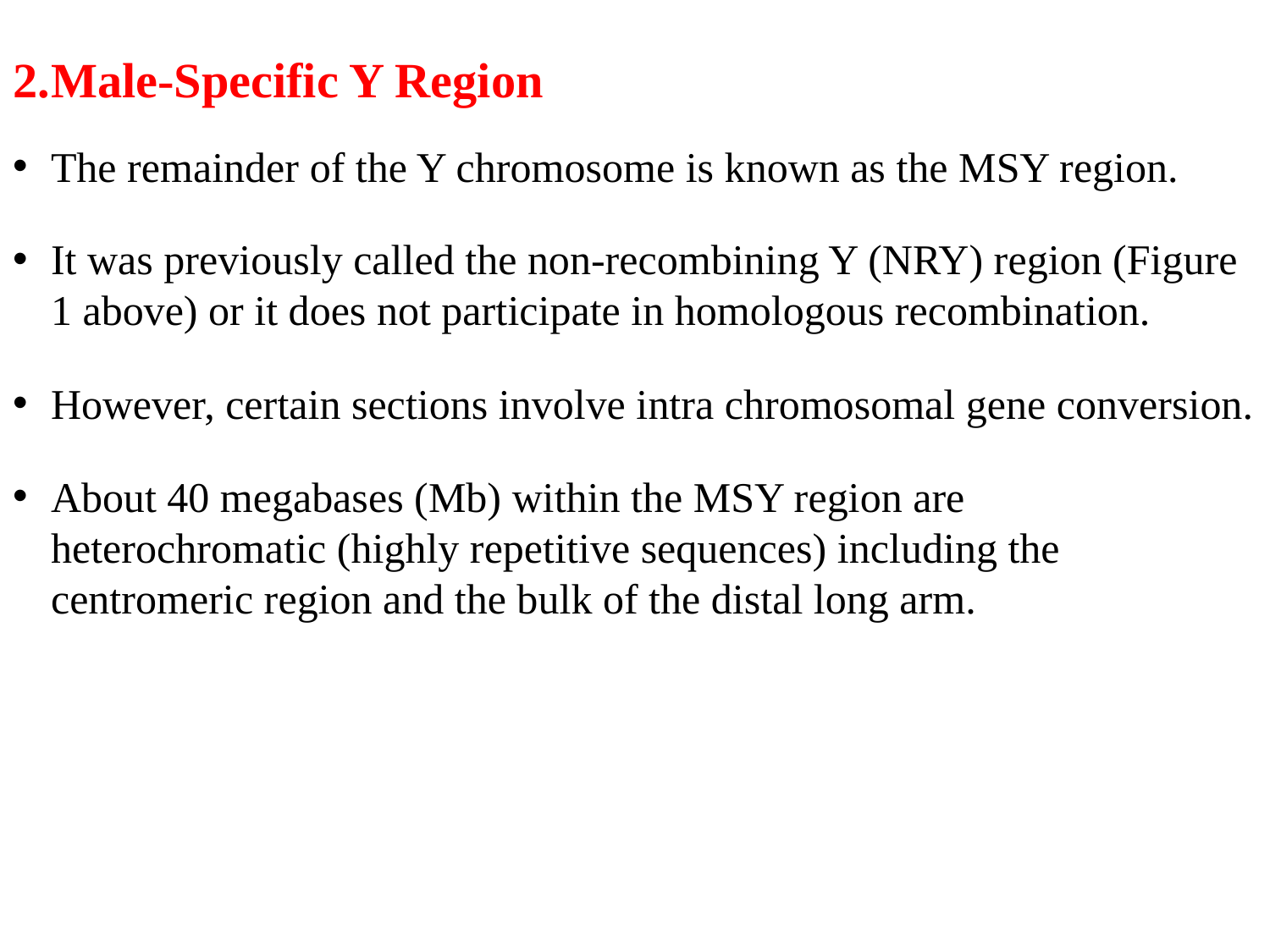

Male-Specific Y Region
The remainder of the Y chromosome is known as the MSY region.
It was previously called the non-recombining Y (NRY) region (Figure 1 above) or it does not participate in homologous recombination.
However, certain sections involve intra chromosomal gene conversion.
About 40 megabases (Mb) within the MSY region are  heterochromatic (highly repetitive sequences) including the centromeric region and the bulk of the distal long arm.